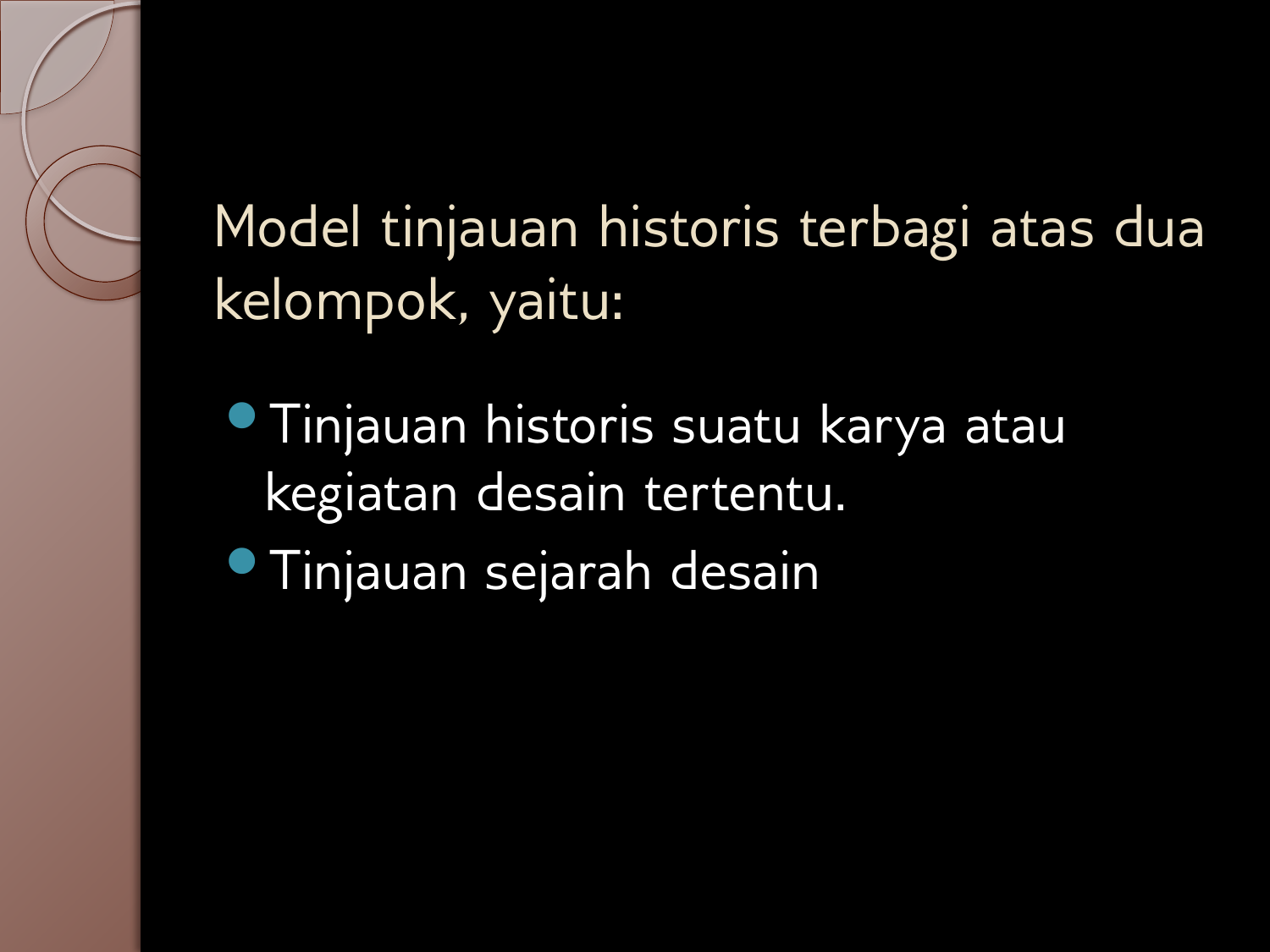

# Model tinjauan historis terbagi atas dua kelompok, yaitu:
Tinjauan historis suatu karya atau kegiatan desain tertentu.
Tinjauan sejarah desain